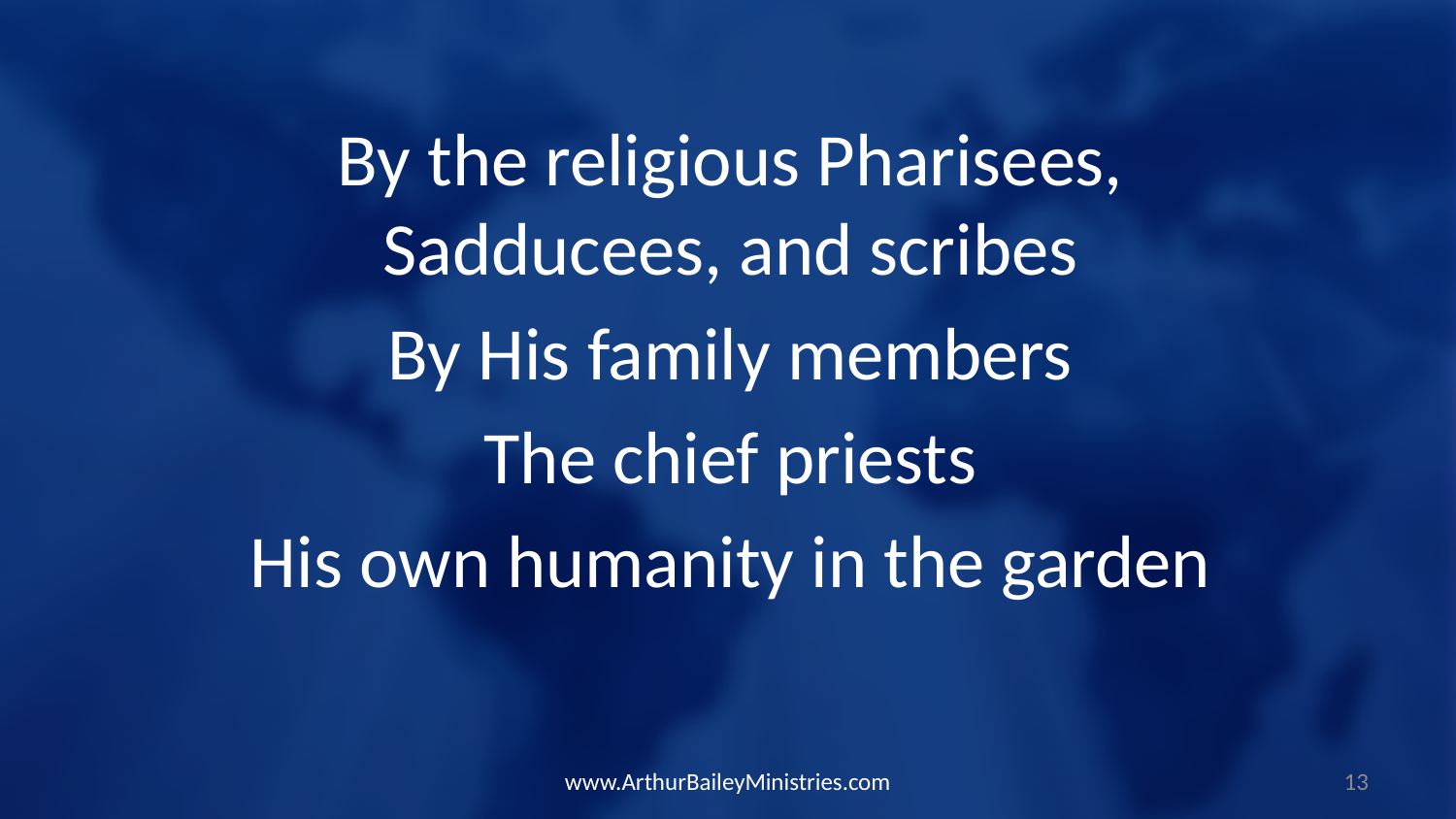

By the religious Pharisees, Sadducees, and scribes
By His family members
The chief priests
His own humanity in the garden

www.ArthurBaileyMinistries.com
13